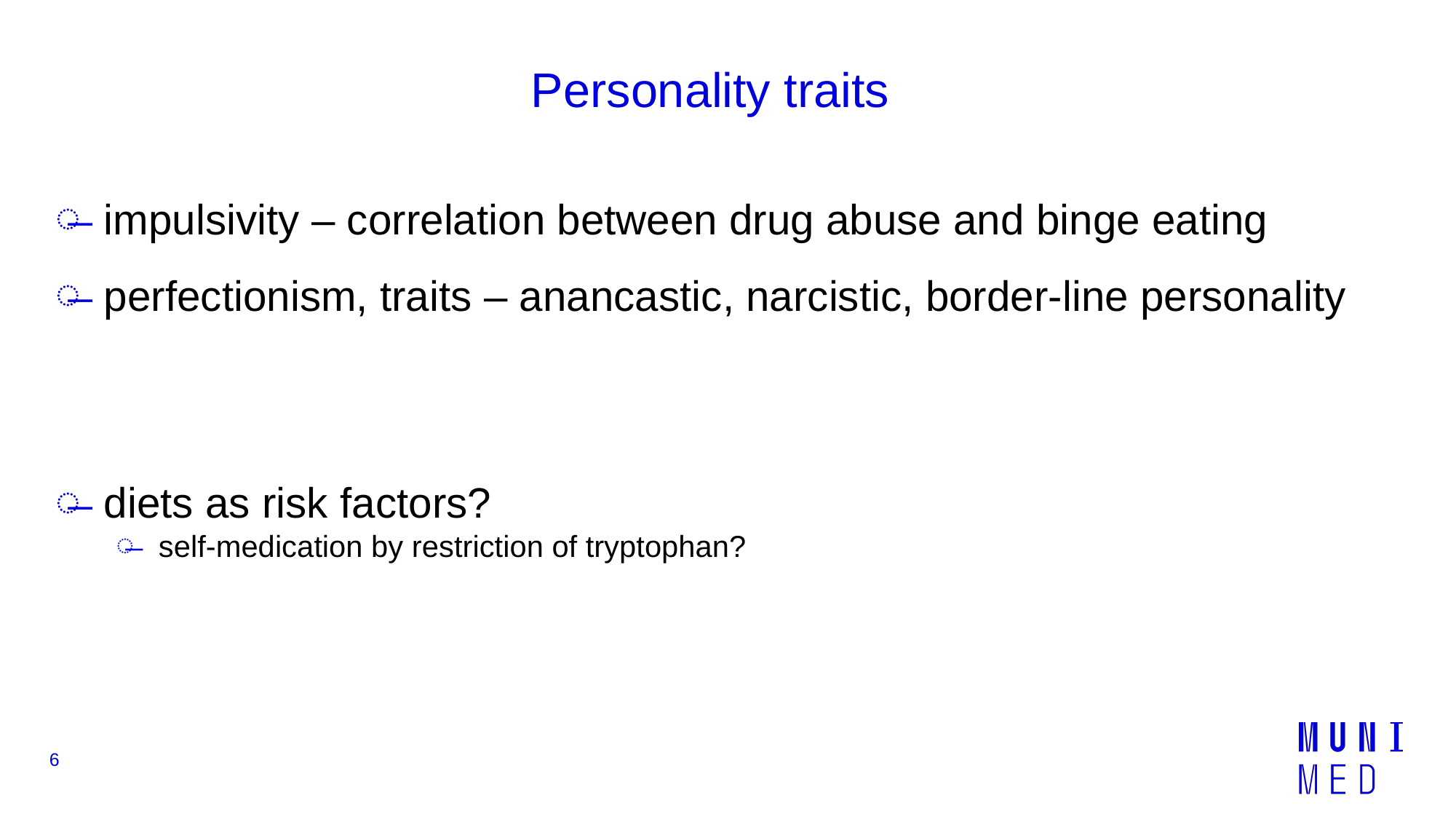

Personality traits

impulsivity – correlation between drug abuse and binge eating
perfectionism, traits – anancastic, narcistic, border-line personality

diets as risk factors?
self-medication by restriction of tryptophan?

6